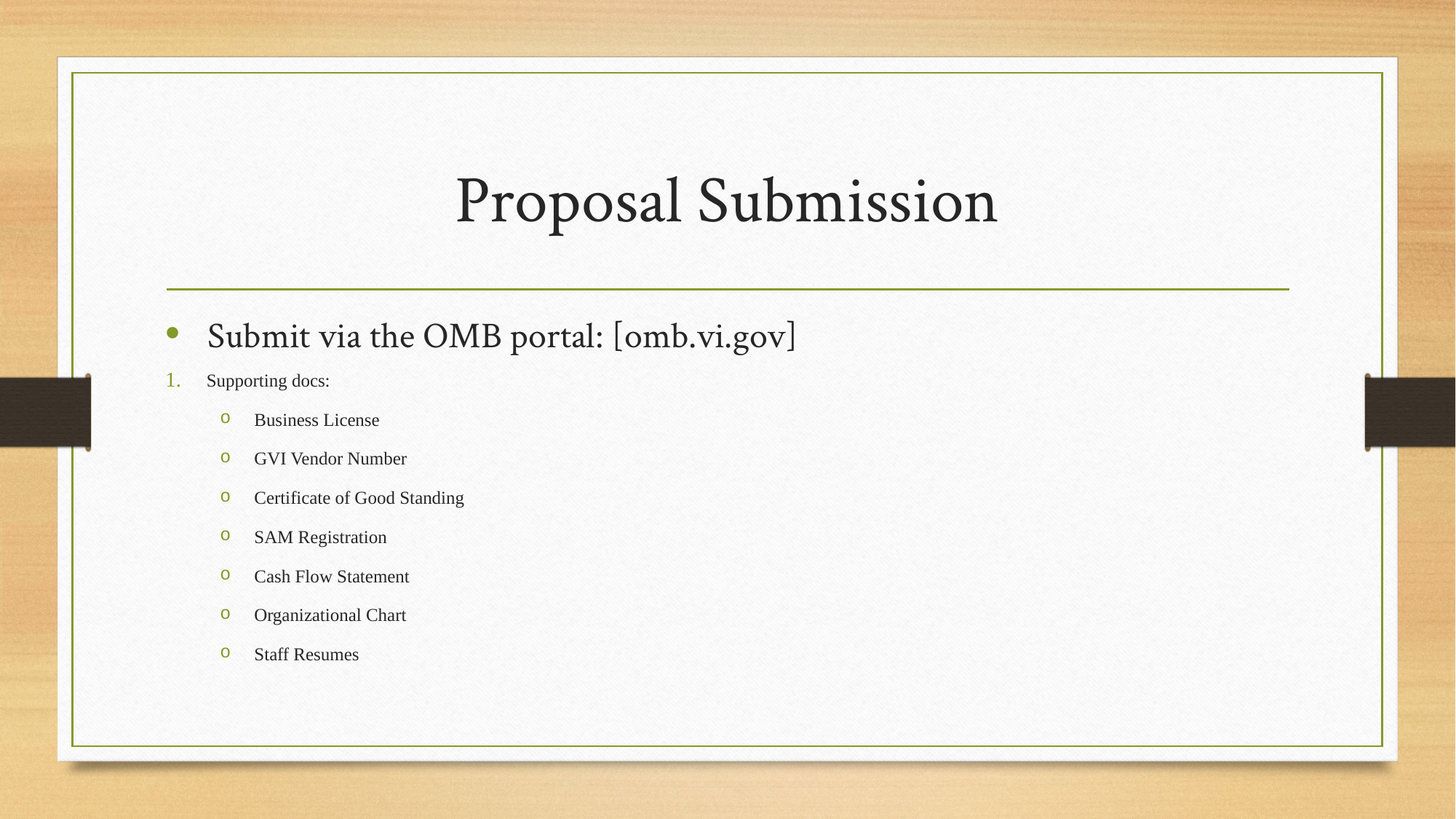

# Proposal Submission
 Submit via the OMB portal: [omb.vi.gov]
Supporting docs:
Business License
GVI Vendor Number
Certificate of Good Standing
SAM Registration
Cash Flow Statement
Organizational Chart
Staff Resumes